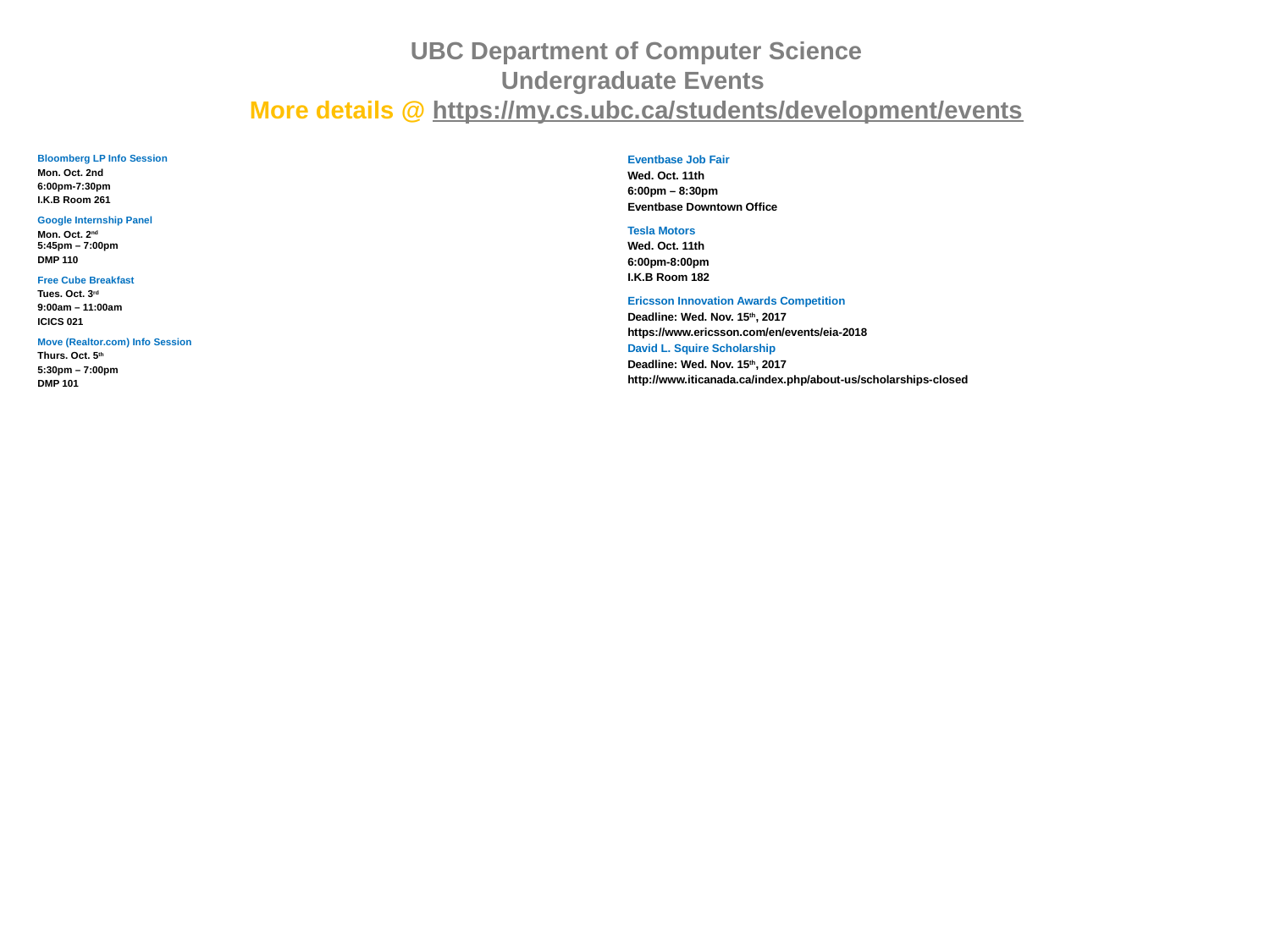

# UBC Department of Computer Science Undergraduate Events More details @ https://my.cs.ubc.ca/students/development/events
Bloomberg LP Info Session
Mon. Oct. 2nd
6:00pm-7:30pm
I.K.B Room 261

Google Internship Panel
Mon. Oct. 2nd
5:45pm – 7:00pm
DMP 110

Free Cube Breakfast
Tues. Oct. 3rd
9:00am – 11:00am
ICICS 021

Move (Realtor.com) Info Session
Thurs. Oct. 5th
5:30pm – 7:00pm
DMP 101

Eventbase Job Fair
Wed. Oct. 11th
6:00pm – 8:30pm
Eventbase Downtown Office

Tesla Motors
Wed. Oct. 11th
6:00pm-8:00pm
I.K.B Room 182

Ericsson Innovation Awards Competition
Deadline: Wed. Nov. 15th, 2017
https://www.ericsson.com/en/events/eia-2018
David L. Squire Scholarship
Deadline: Wed. Nov. 15th, 2017
http://www.iticanada.ca/index.php/about-us/scholarships-closed